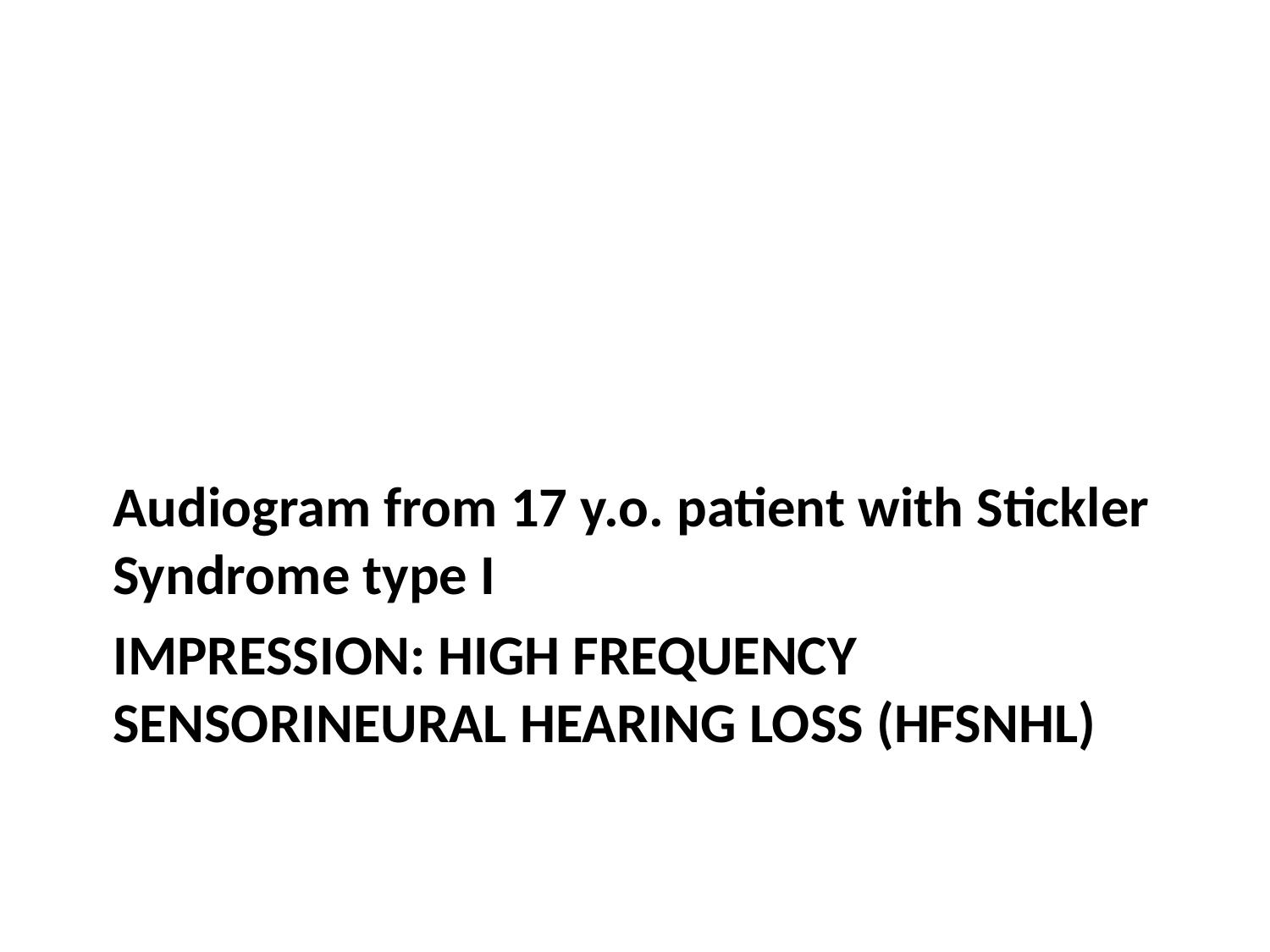

Audiogram from 17 y.o. patient with Stickler Syndrome type I
# Impression: High frequency Sensorineural hearing loss (HFSNHL)